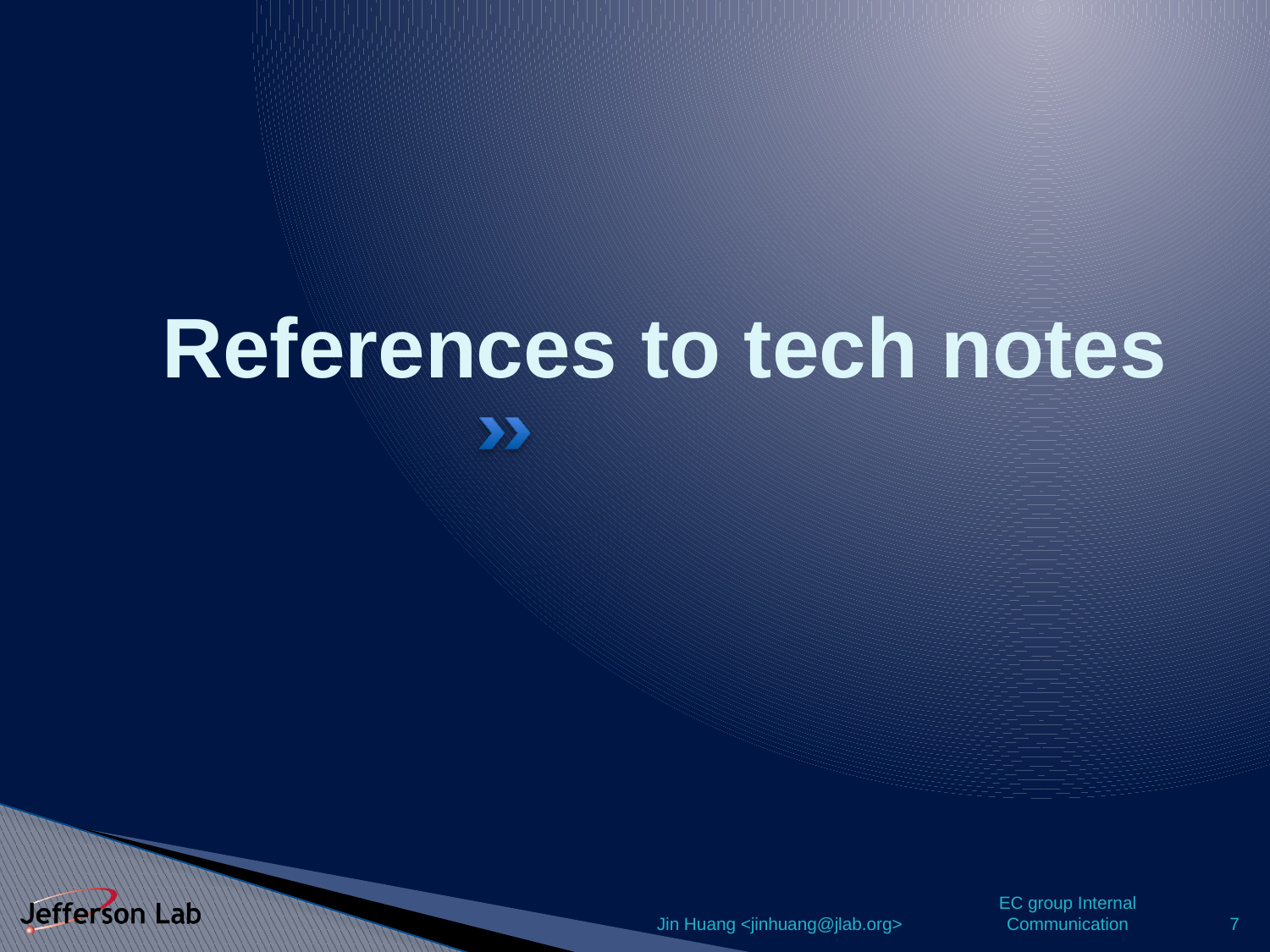

# References to tech notes

Jin Huang <jinhuang@jlab.org>
EC group Internal Communication
7